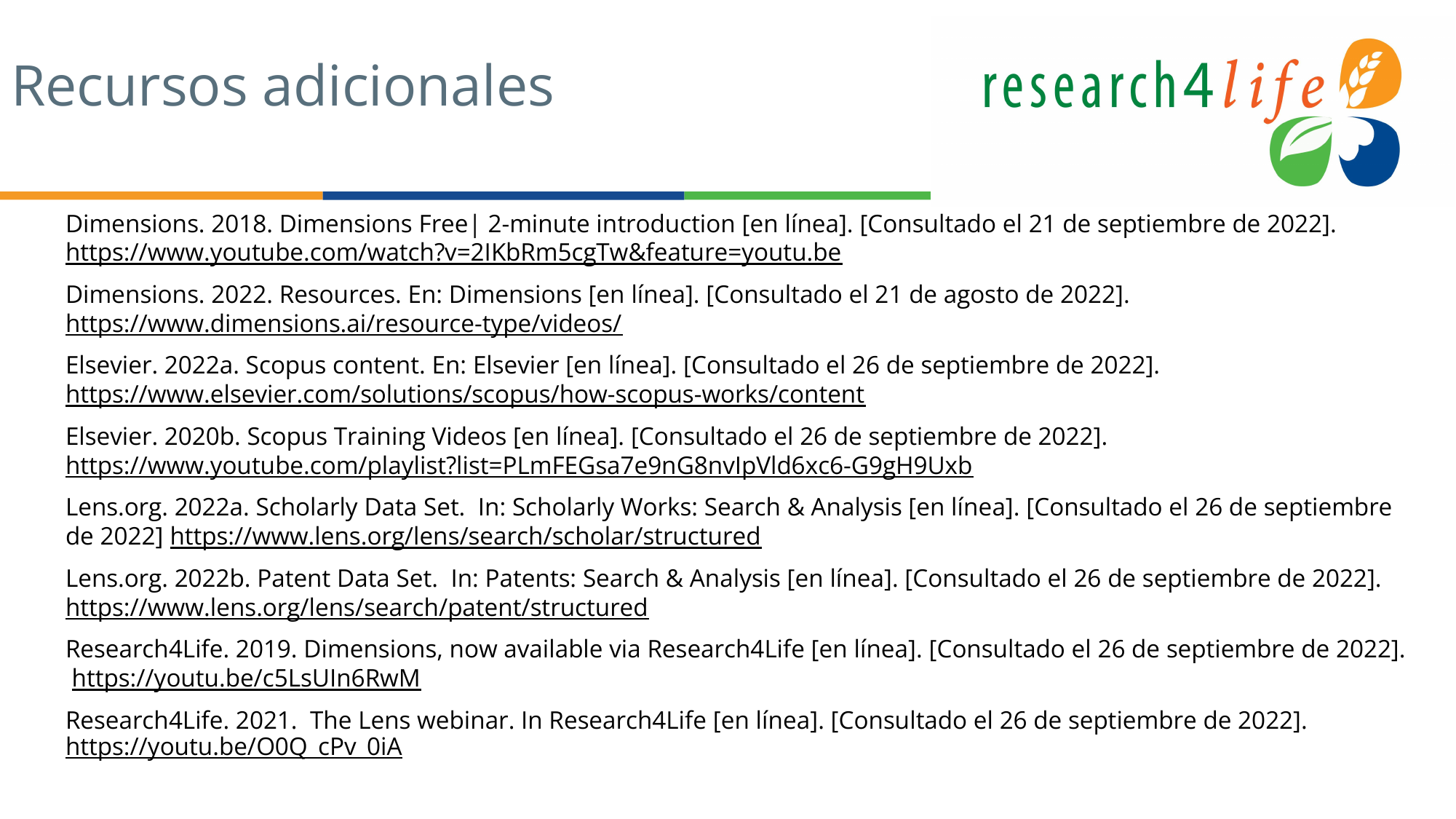

# Recursos adicionales
Dimensions. 2018. Dimensions Free| 2-minute introduction [en línea]. [Consultado el 21 de septiembre de 2022]. https://www.youtube.com/watch?v=2IKbRm5cgTw&feature=youtu.be
Dimensions. 2022. Resources. En: Dimensions [en línea]. [Consultado el 21 de agosto de 2022]. https://www.dimensions.ai/resource-type/videos/
Elsevier. 2022a. Scopus content. En: Elsevier [en línea]. [Consultado el 26 de septiembre de 2022]. https://www.elsevier.com/solutions/scopus/how-scopus-works/content
Elsevier. 2020b. Scopus Training Videos [en línea]. [Consultado el 26 de septiembre de 2022]. https://www.youtube.com/playlist?list=PLmFEGsa7e9nG8nvIpVld6xc6-G9gH9Uxb
Lens.org. 2022a. Scholarly Data Set.  In: Scholarly Works: Search & Analysis [en línea]. [Consultado el 26 de septiembre de 2022] https://www.lens.org/lens/search/scholar/structured
Lens.org. 2022b. Patent Data Set.  In: Patents: Search & Analysis [en línea]. [Consultado el 26 de septiembre de 2022]. https://www.lens.org/lens/search/patent/structured
Research4Life. 2019. Dimensions, now available via Research4Life [en línea]. [Consultado el 26 de septiembre de 2022].  https://youtu.be/c5LsUIn6RwM
Research4Life. 2021.  The Lens webinar. In Research4Life [en línea]. [Consultado el 26 de septiembre de 2022]. https://youtu.be/O0Q_cPv_0iA